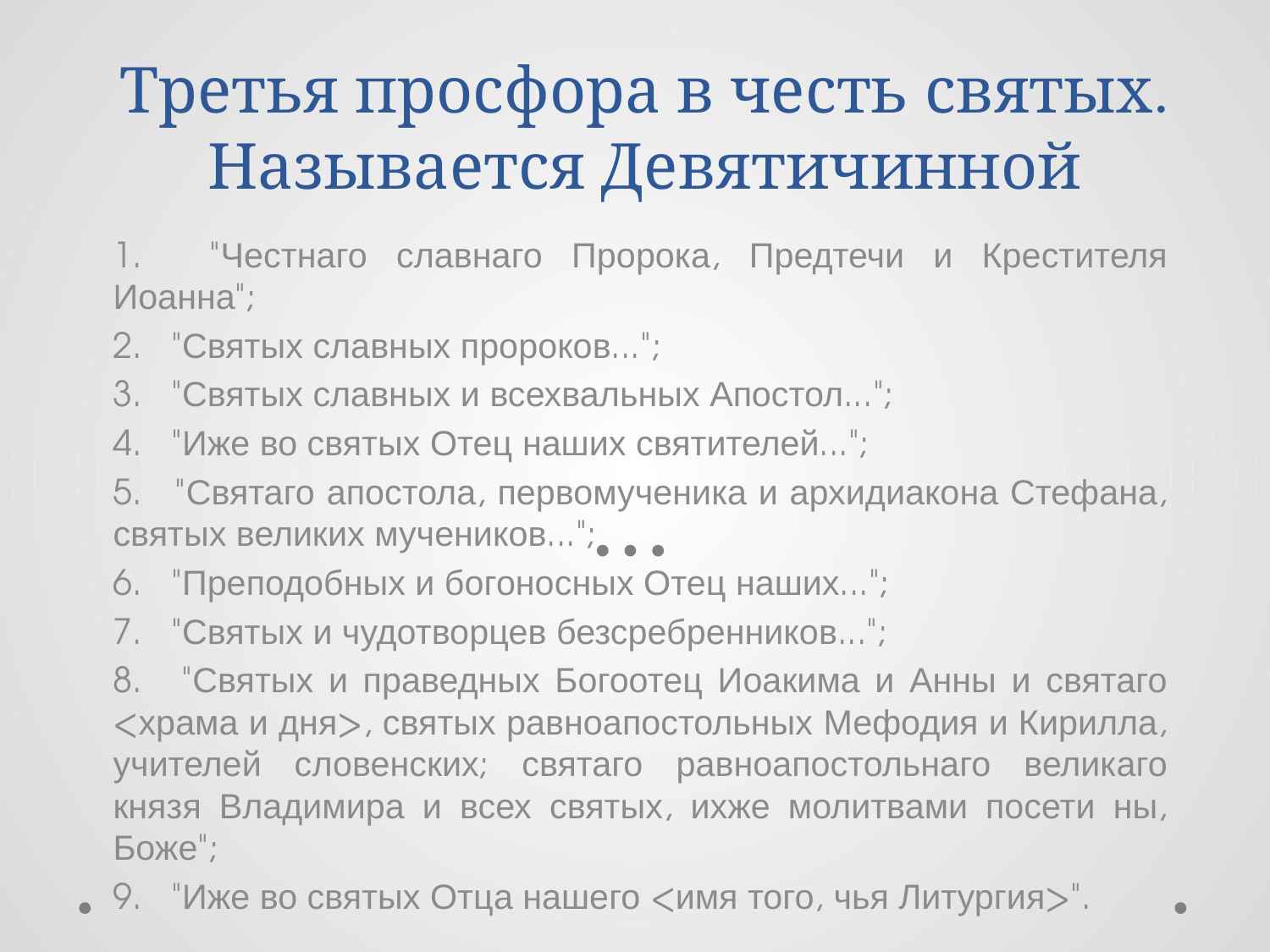

# Третья просфора в честь святых. Называется Девятичинной
1.   "Честнаго славнаго Пророка, Предтечи и Крестителя Иоанна";
2.   "Святых славных пророков...";
3.   "Святых славных и всехвальных Апостол...";
4.   "Иже во святых Отец наших святителей...";
5.   "Святаго апостола, первомученика и архидиакона Стефана, святых великих мучеников...";
6.   "Преподобных и богоносных Отец наших...";
7.   "Святых и чудотворцев безсребренников...";
8.   "Святых и праведных Богоотец Иоакима и Анны и святаго <храма и дня>, святых равноапостольных Мефодия и Кирилла, учителей словенских; святаго равноапостольнаго великаго князя Владимира и всех святых, ихже молитвами посети ны, Боже";
9.   "Иже во святых Отца нашего <имя того, чья Литургия>".